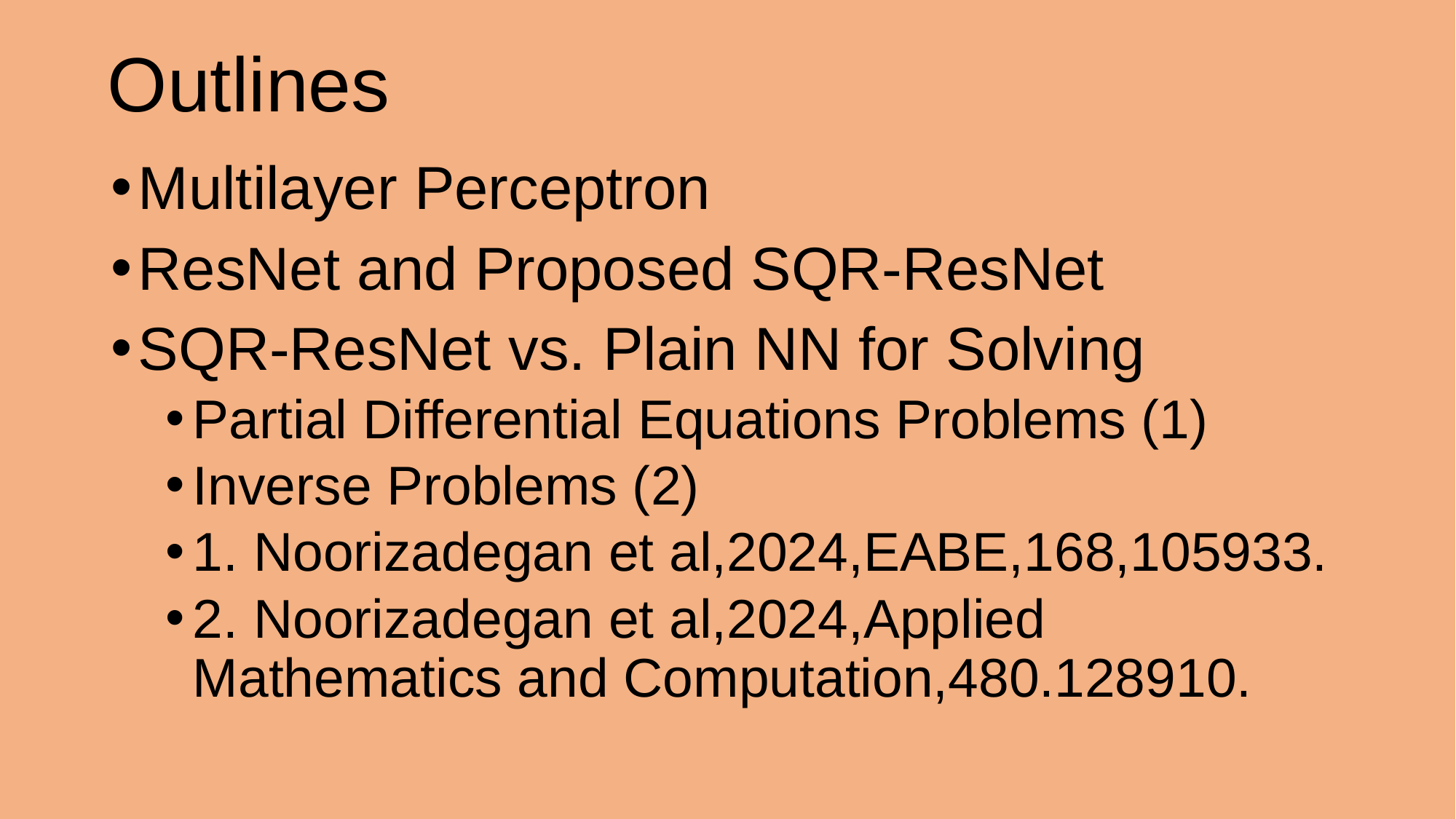

# Outlines
Multilayer Perceptron
ResNet and Proposed SQR-ResNet
SQR-ResNet vs. Plain NN for Solving
Partial Differential Equations Problems (1)
Inverse Problems (2)
1. Noorizadegan et al,2024,EABE,168,105933.
2. Noorizadegan et al,2024,Applied Mathematics and Computation,480.128910.